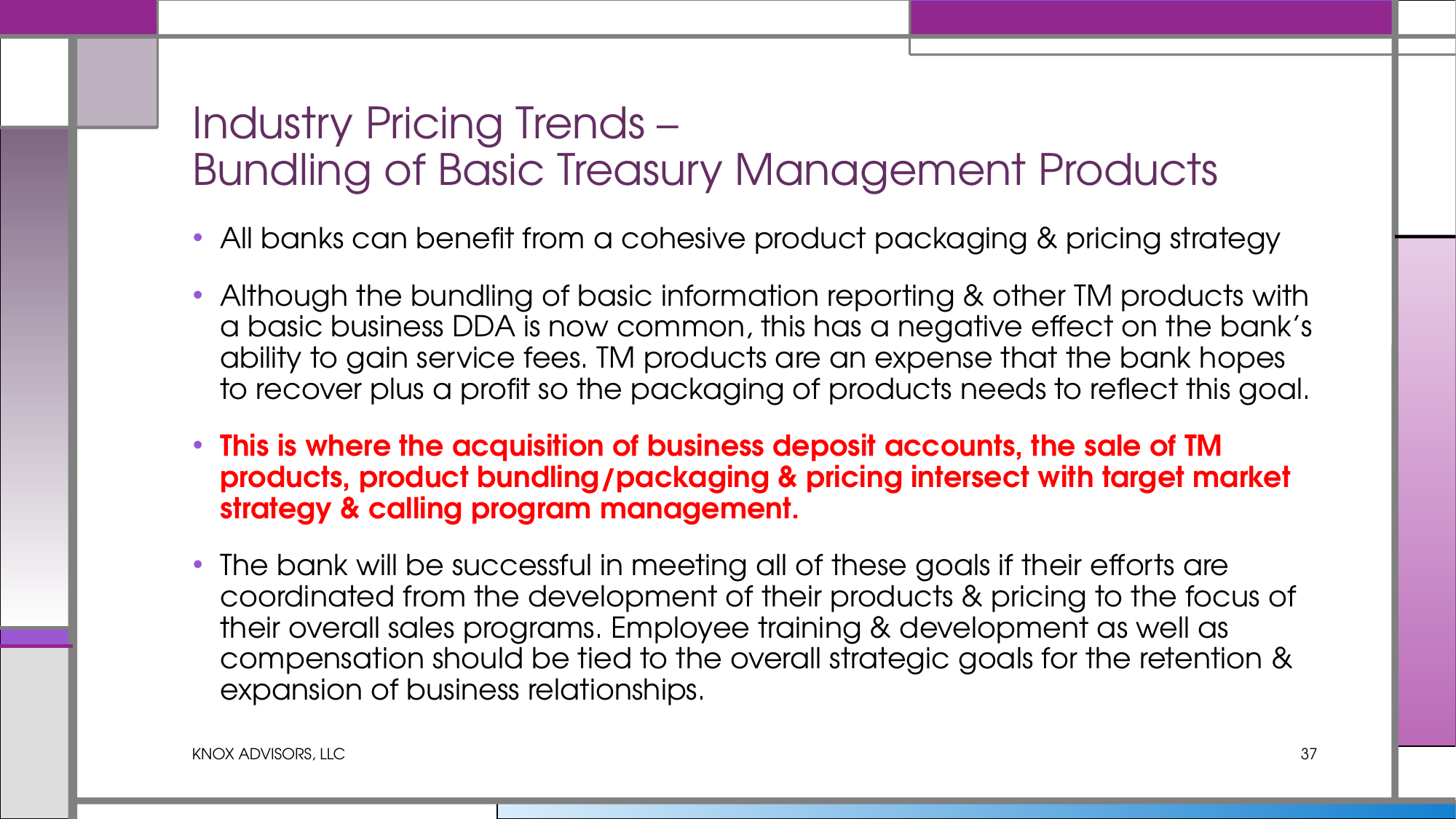

# Industry Pricing Trends – Bundling of Basic Treasury Management Products
All banks can benefit from a cohesive product packaging & pricing strategy
Although the bundling of basic information reporting & other TM products with a basic business DDA is now common, this has a negative effect on the bank’s ability to gain service fees. TM products are an expense that the bank hopes to recover plus a profit so the packaging of products needs to reflect this goal.
This is where the acquisition of business deposit accounts, the sale of TM products, product bundling/packaging & pricing intersect with target market strategy & calling program management.
The bank will be successful in meeting all of these goals if their efforts are coordinated from the development of their products & pricing to the focus of their overall sales programs. Employee training & development as well as compensation should be tied to the overall strategic goals for the retention & expansion of business relationships.
KNOX ADVISORS, LLC
37